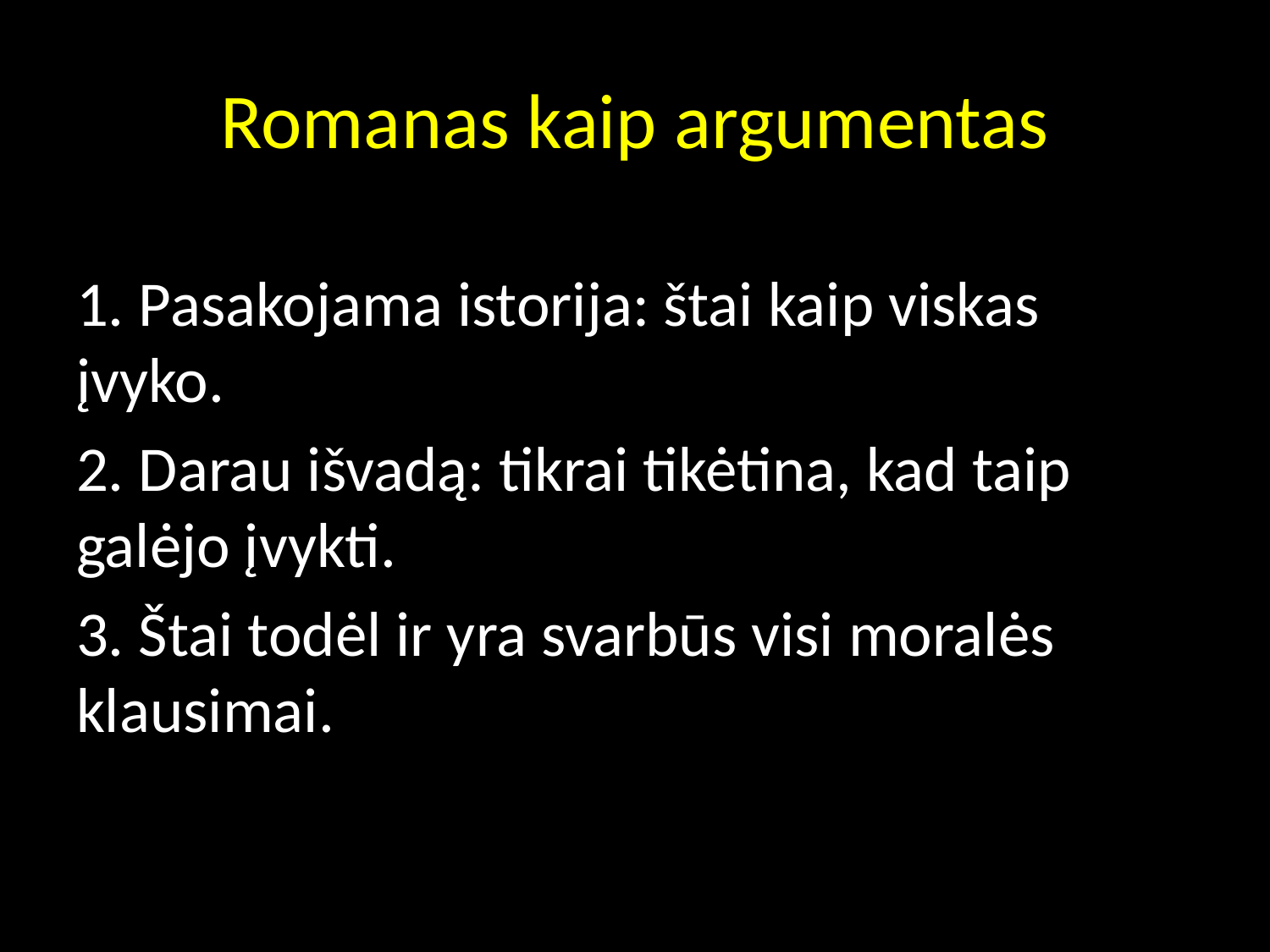

# Romanas kaip argumentas
1. Pasakojama istorija: štai kaip viskas įvyko.
2. Darau išvadą: tikrai tikėtina, kad taip galėjo įvykti.
3. Štai todėl ir yra svarbūs visi moralės klausimai.